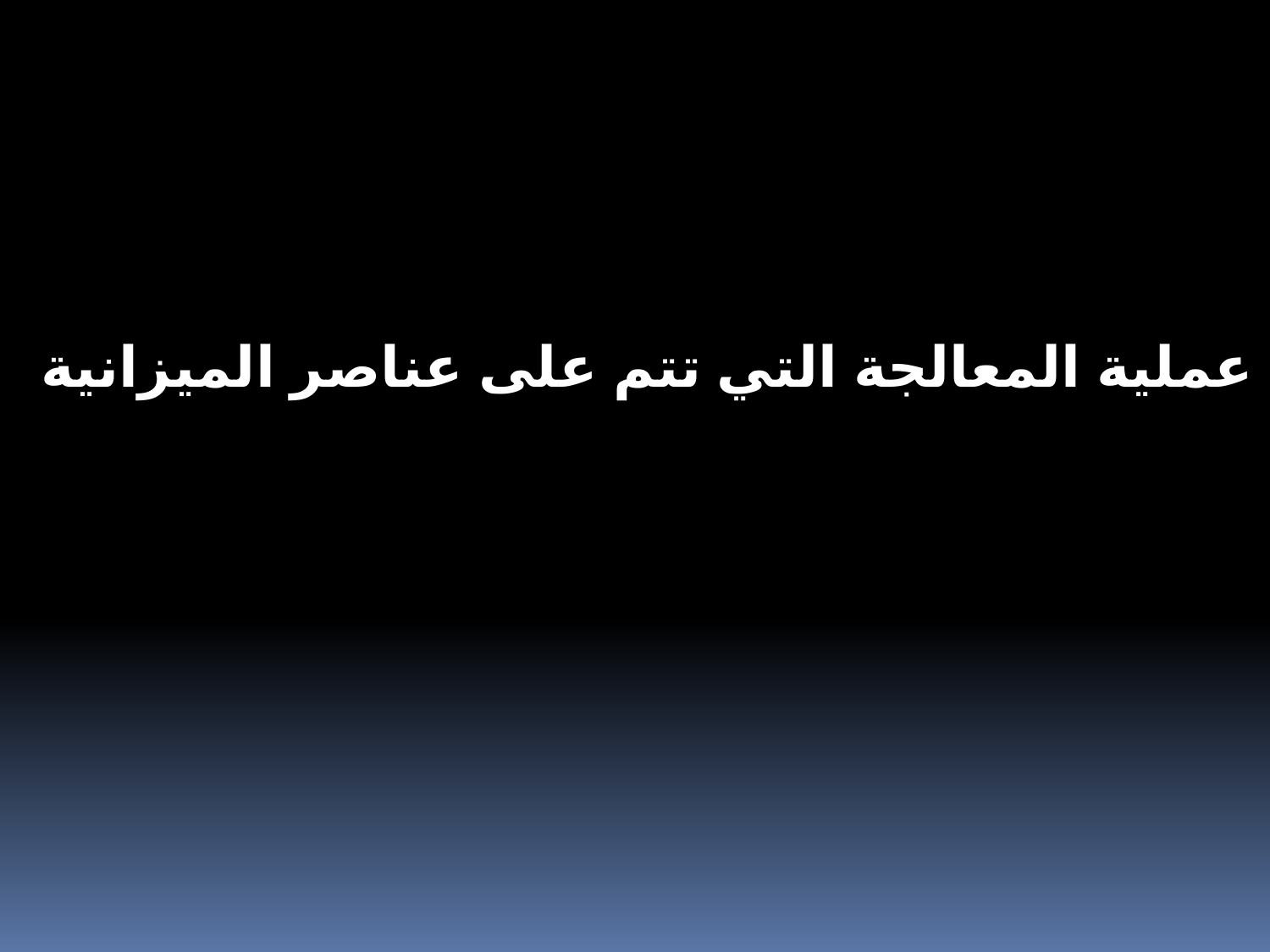

عملية المعالجة التي تتم على عناصر الميزانية